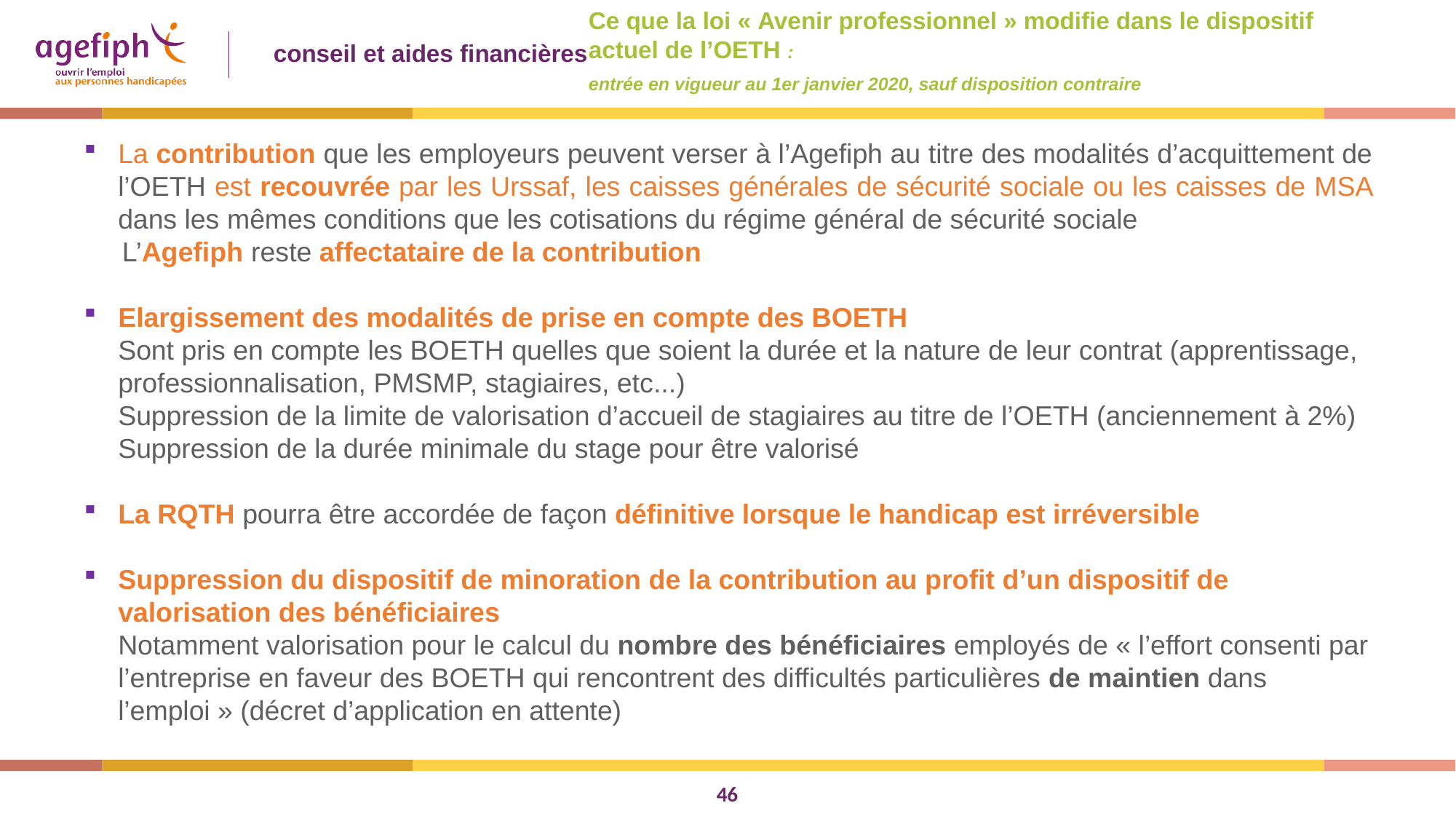

Ce que la loi « Avenir professionnel » modifie dans le dispositif actuel de l’OETH :
entrée en vigueur au 1er janvier 2020, sauf disposition contraire
La contribution que les employeurs peuvent verser à l’Agefiph au titre des modalités d’acquittement de l’OETH est recouvrée par les Urssaf, les caisses générales de sécurité sociale ou les caisses de MSA dans les mêmes conditions que les cotisations du régime général de sécurité sociale
     L’Agefiph reste affectataire de la contribution

Elargissement des modalités de prise en compte des BOETH
Sont pris en compte les BOETH quelles que soient la durée et la nature de leur contrat (apprentissage, professionnalisation, PMSMP, stagiaires, etc...)
Suppression de la limite de valorisation d’accueil de stagiaires au titre de l’OETH (anciennement à 2%)
Suppression de la durée minimale du stage pour être valorisé

La RQTH pourra être accordée de façon définitive lorsque le handicap est irréversible

Suppression du dispositif de minoration de la contribution au profit d’un dispositif de valorisation des bénéficiaires
Notamment valorisation pour le calcul du nombre des bénéficiaires employés de « l’effort consenti par l’entreprise en faveur des BOETH qui rencontrent des difficultés particulières de maintien dans l’emploi » (décret d’application en attente)